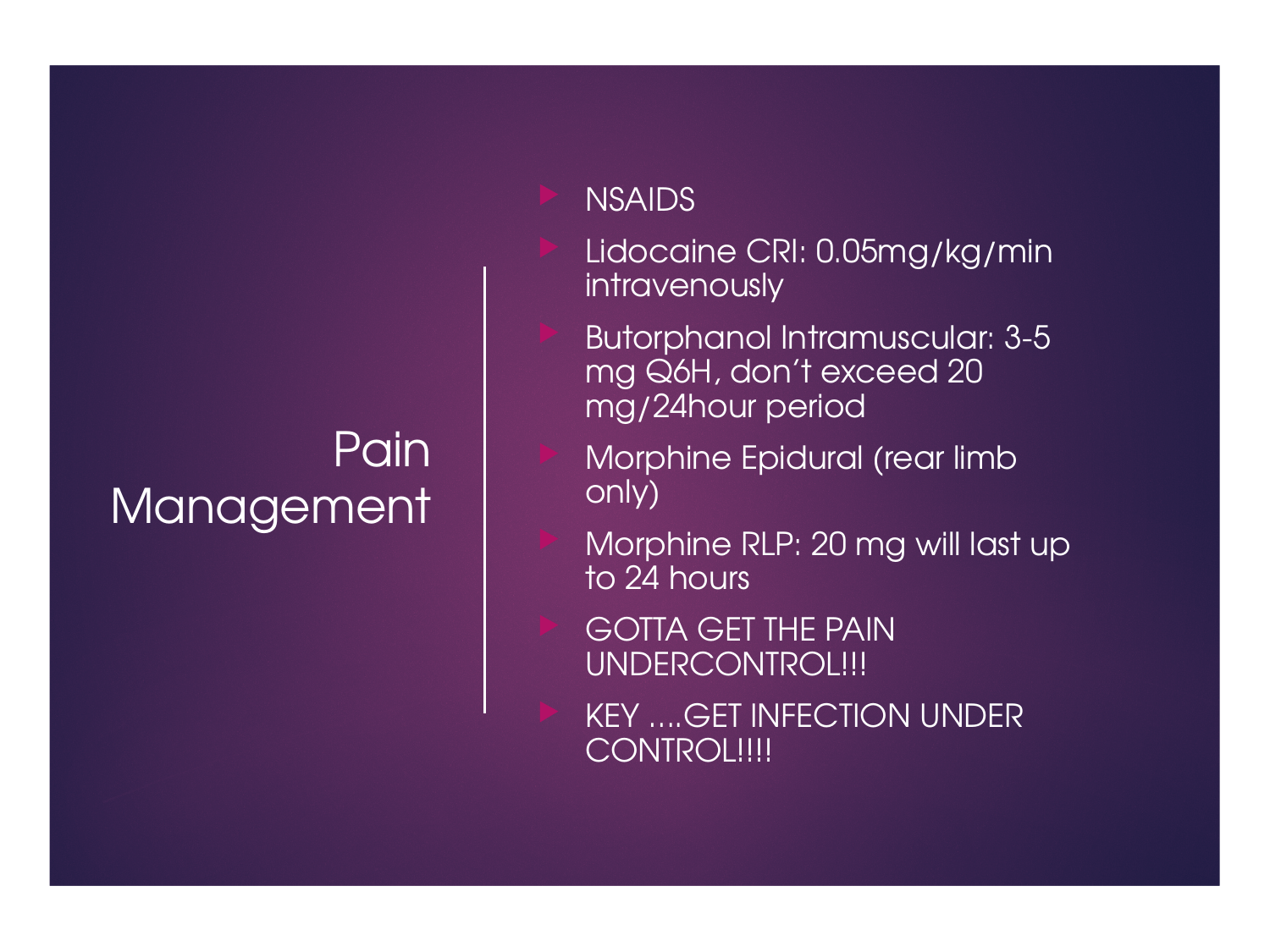

# Pain Management
NSAIDS
Lidocaine CRI: 0.05mg/kg/min intravenously
Butorphanol Intramuscular: 3-5 mg Q6H, don’t exceed 20 mg/24hour period
Morphine Epidural (rear limb only)
Morphine RLP: 20 mg will last up to 24 hours
GOTTA GET THE PAIN UNDERCONTROL!!!
KEY ….GET INFECTION UNDER CONTROL!!!!